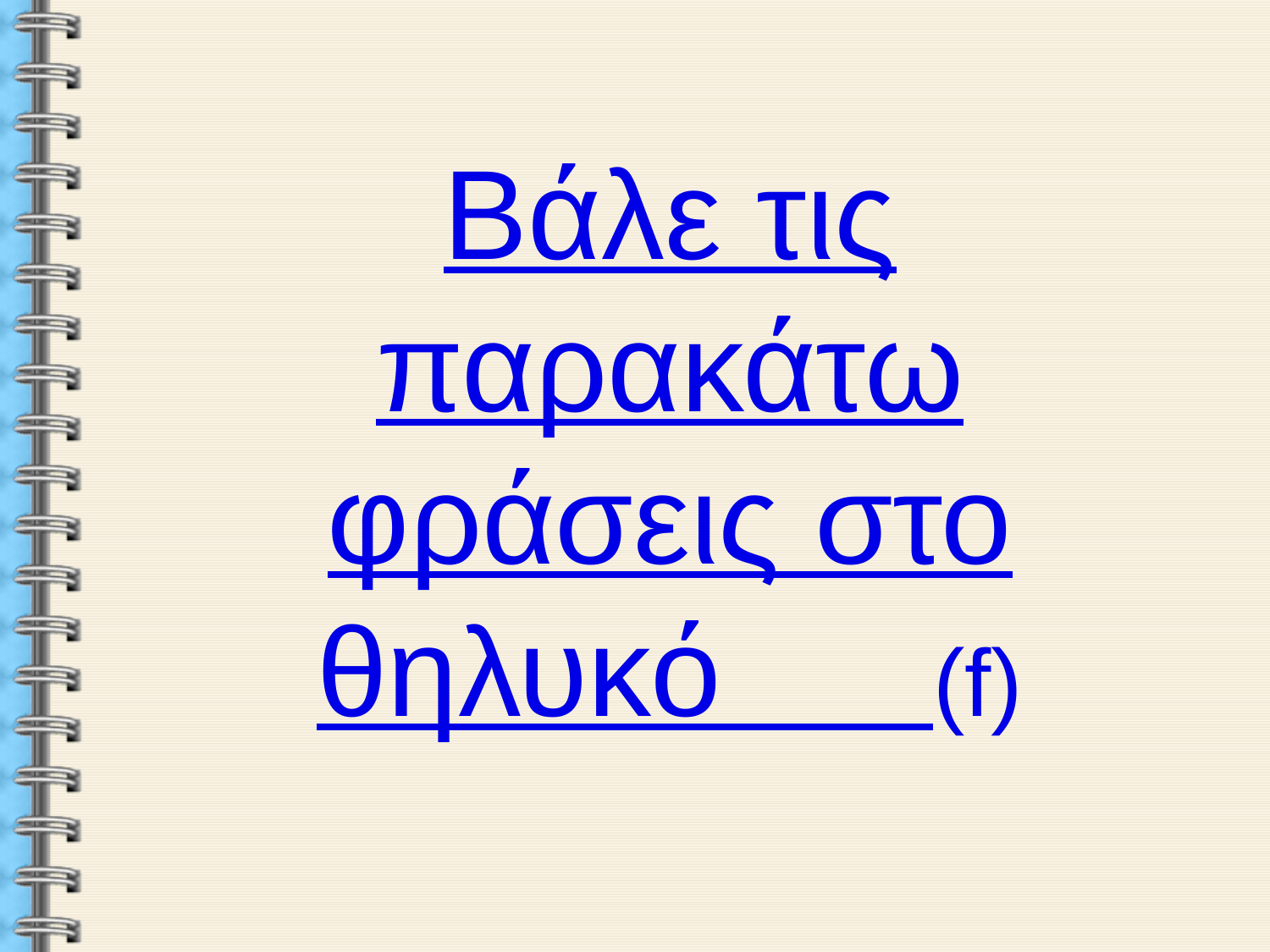

Βάλε τις παρακάτω φράσεις στο θηλυκό      (f)